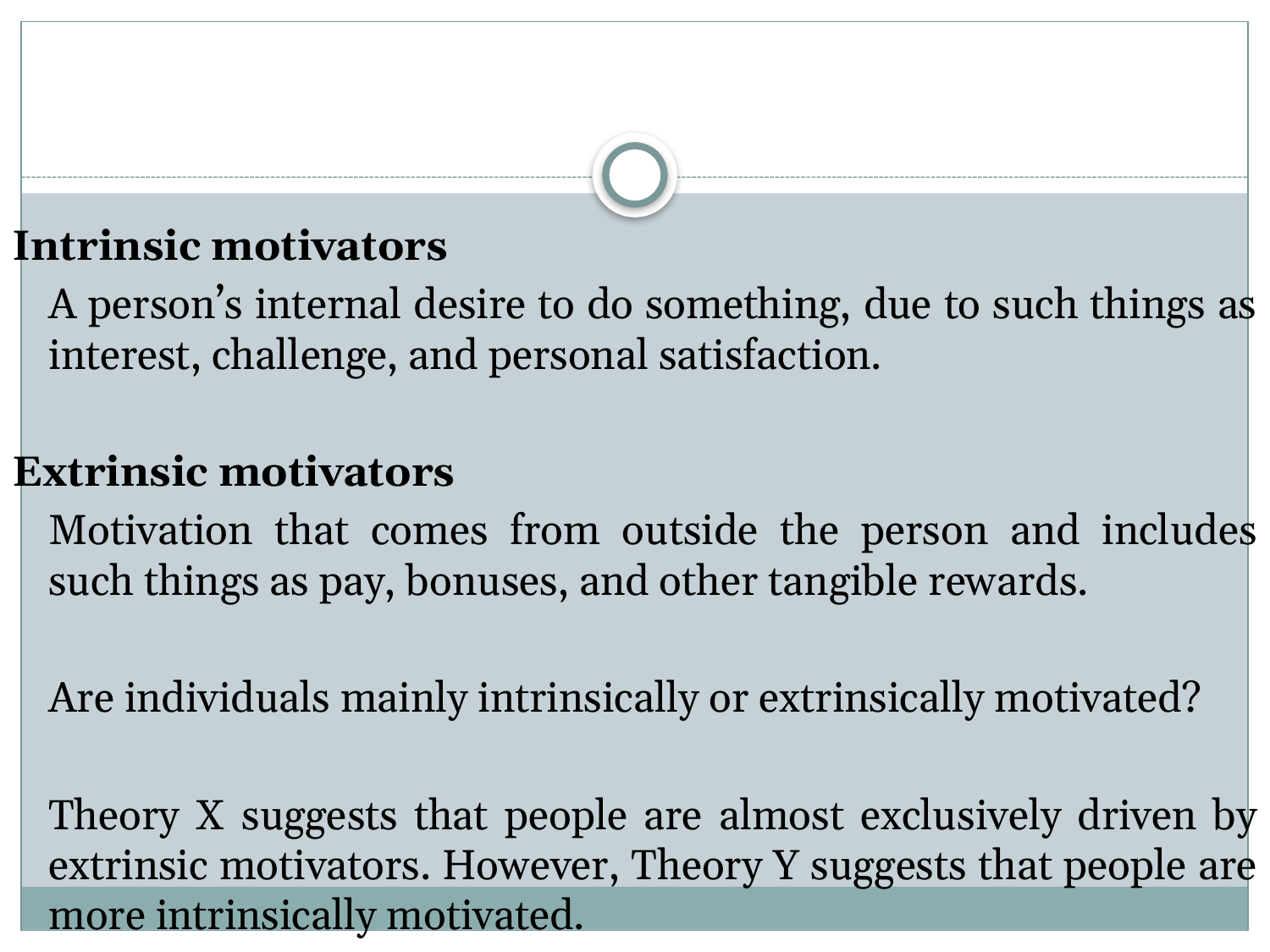

#
Intrinsic motivators
	A person’s internal desire to do something, due to such things as interest, challenge, and personal satisfaction.

Extrinsic motivators
	Motivation that comes from outside the person and includes such things as pay, bonuses, and other tangible rewards.

	Are individuals mainly intrinsically or extrinsically motivated?

	Theory X suggests that people are almost exclusively driven by extrinsic motivators. However, Theory Y suggests that people are more intrinsically motivated.